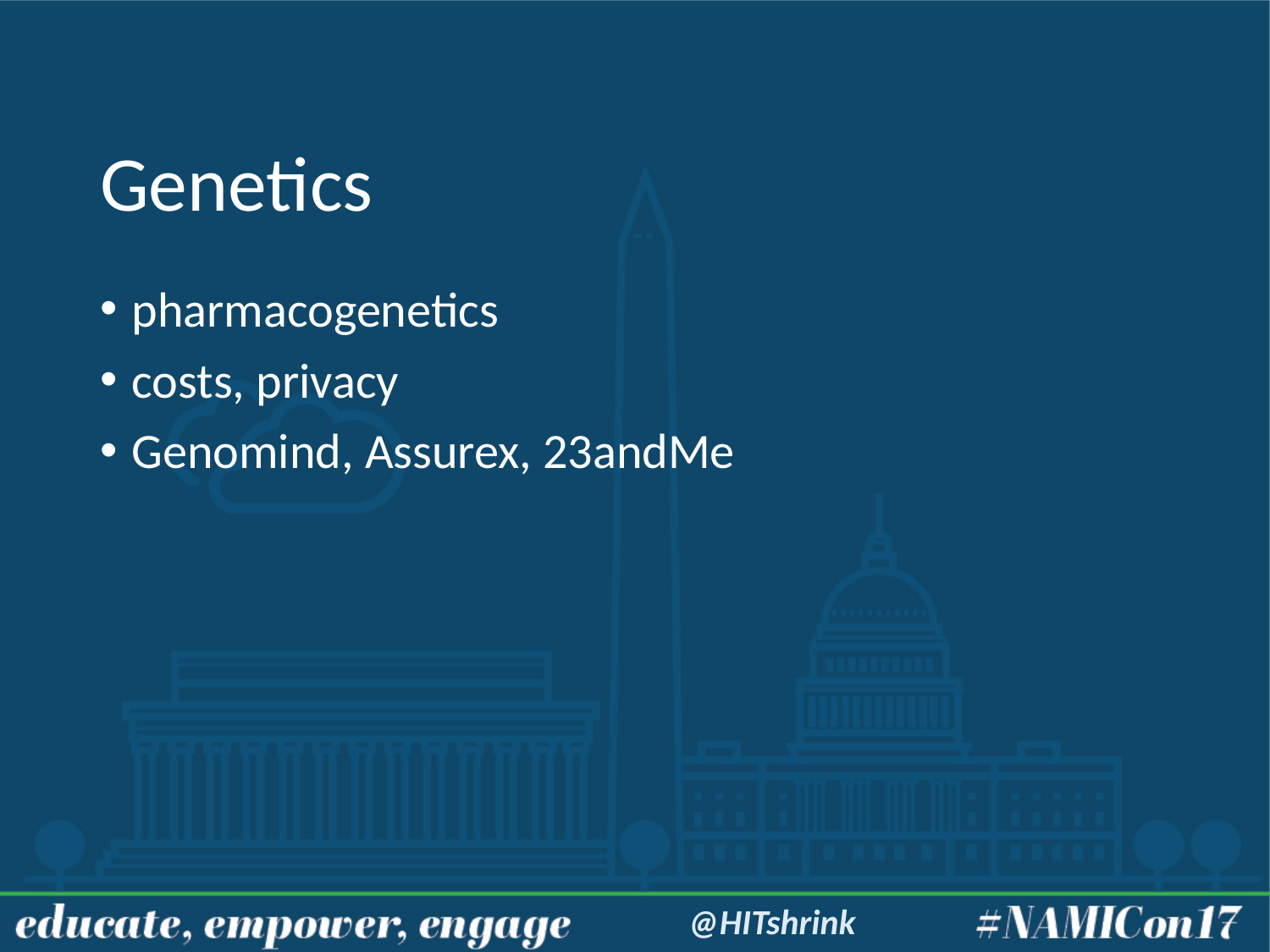

# Genetics
pharmacogenetics
costs, privacy
Genomind, Assurex, 23andMe
@HITshrink